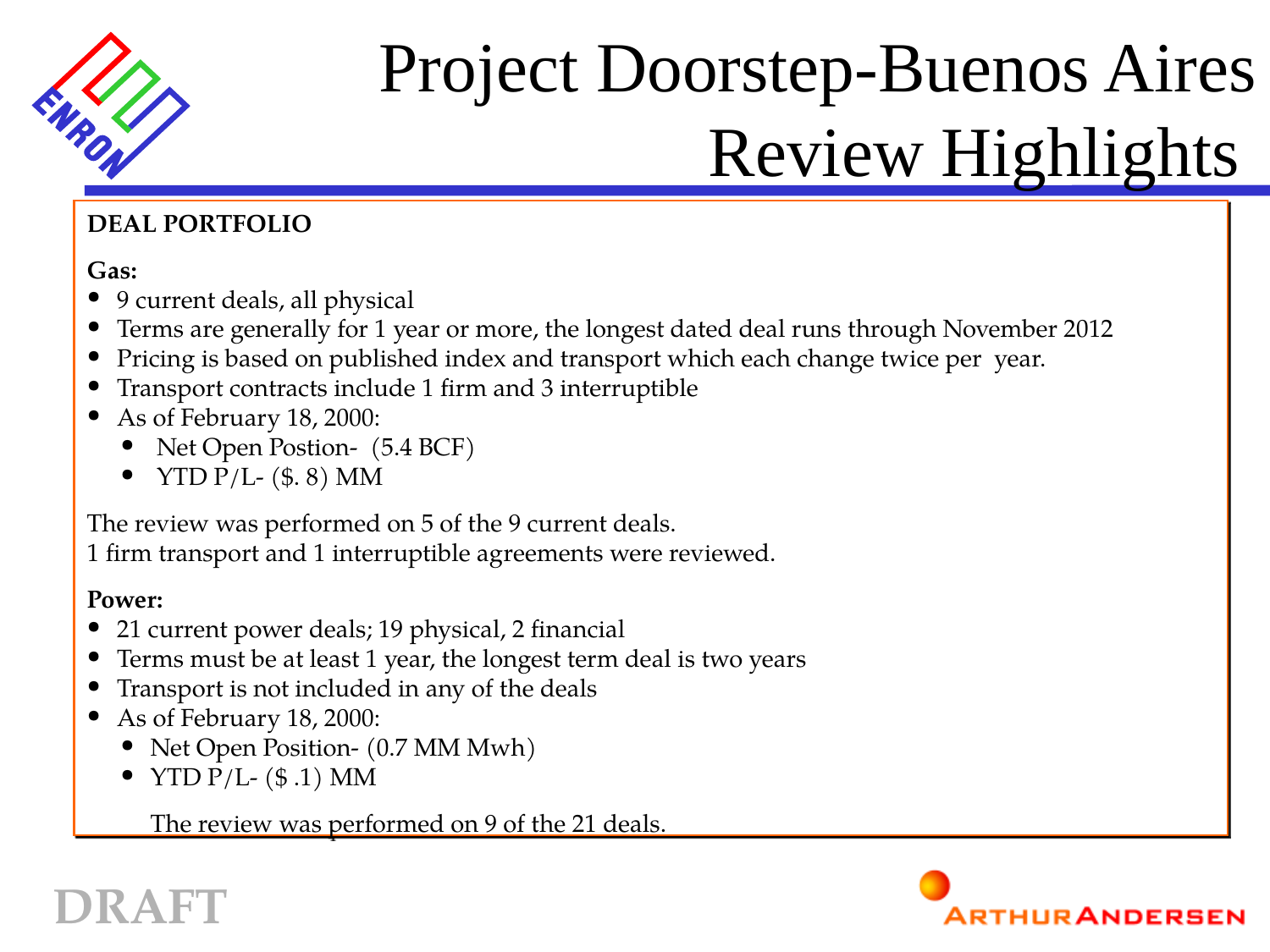

Project Doorstep-Buenos Aires
Review Highlights
DEAL PORTFOLIO

Gas:
9 current deals, all physical
Terms are generally for 1 year or more, the longest dated deal runs through November 2012
Pricing is based on published index and transport which each change twice per  year.
Transport contracts include 1 firm and 3 interruptible
As of February 18, 2000:
 Net Open Postion-  (5.4 BCF)
 YTD P/L- ($. 8) MM

The review was performed on 5 of the 9 current deals.
1 firm transport and 1 interruptible agreements were reviewed.

Power:
21 current power deals; 19 physical, 2 financial
Terms must be at least 1 year, the longest term deal is two years
Transport is not included in any of the deals
As of February 18, 2000:
Net Open Position- (0.7 MM Mwh)
YTD P/L- ($ .1) MM

The review was performed on 9 of the 21 deals.